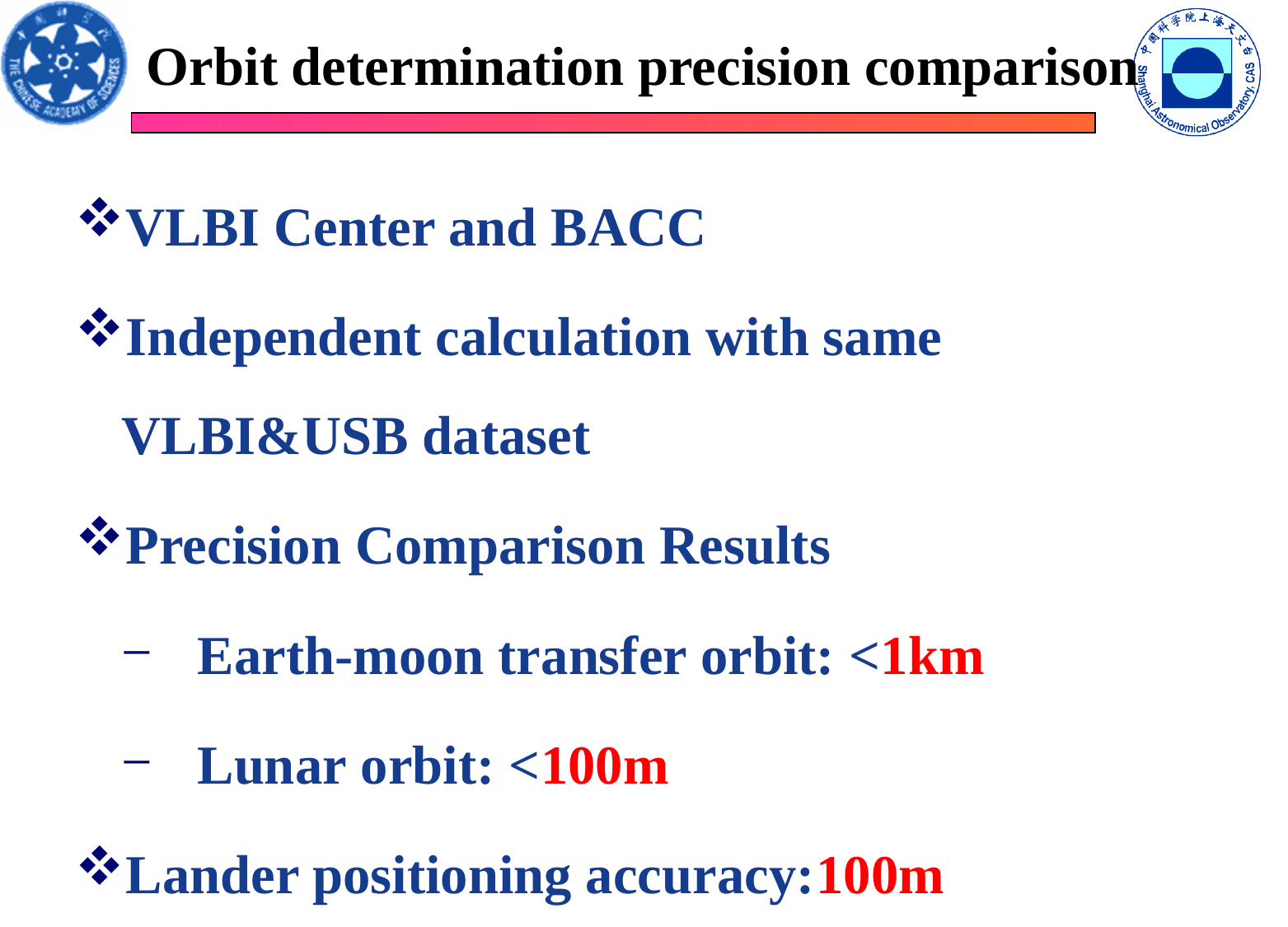

Orbit determination precision comparison
VLBI Center and BACC
Independent calculation with same VLBI&USB dataset
Precision Comparison Results
 Earth-moon transfer orbit: <1km
 Lunar orbit: <100m
Lander positioning accuracy:100m